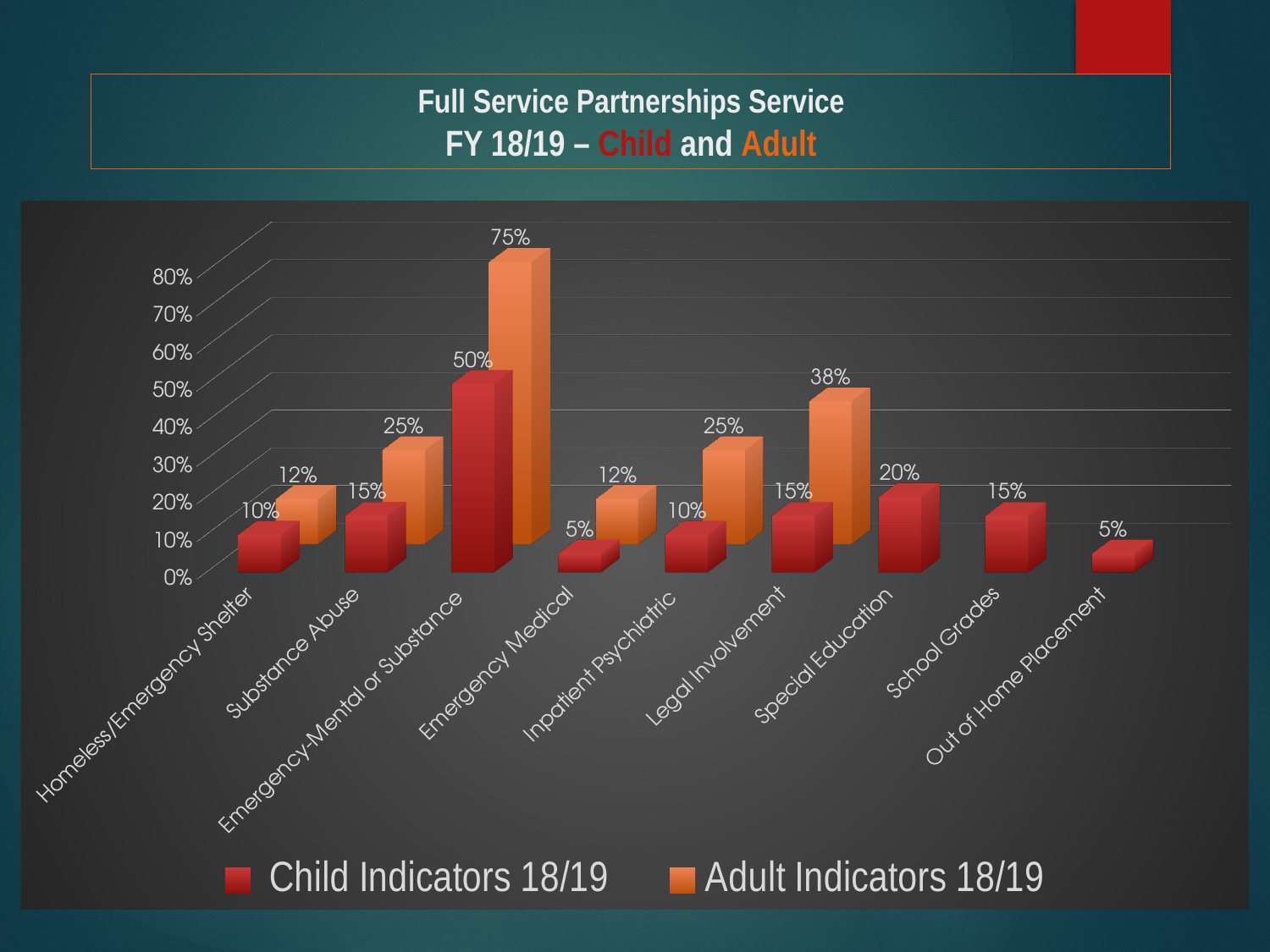

16
# Full Service Partnerships Service FY 18/19 – Child and Adult

[unsupported chart]